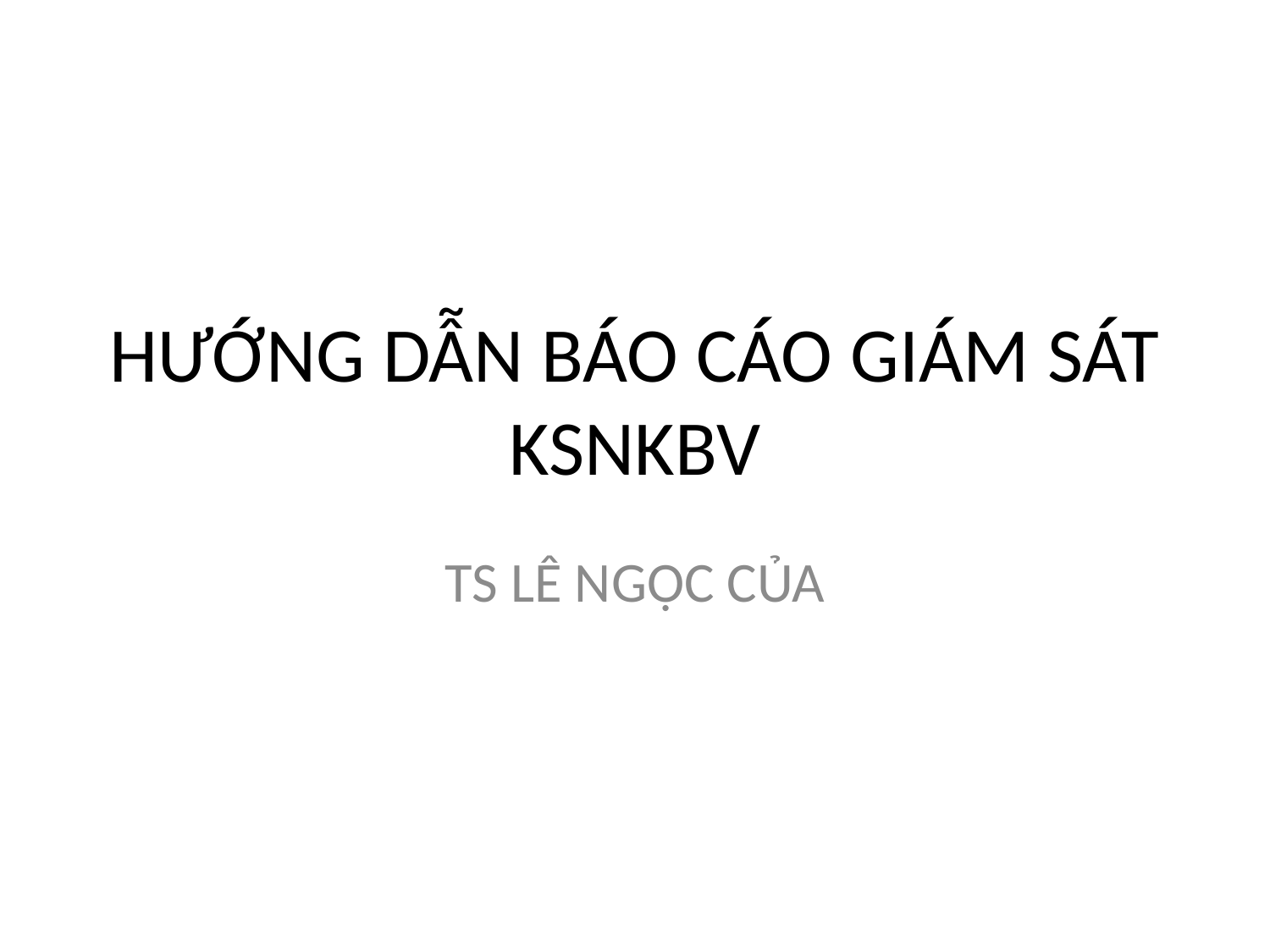

# HƯỚNG DẪN BÁO CÁO GIÁM SÁT KSNKBV
TS LÊ NGỌC CỦA